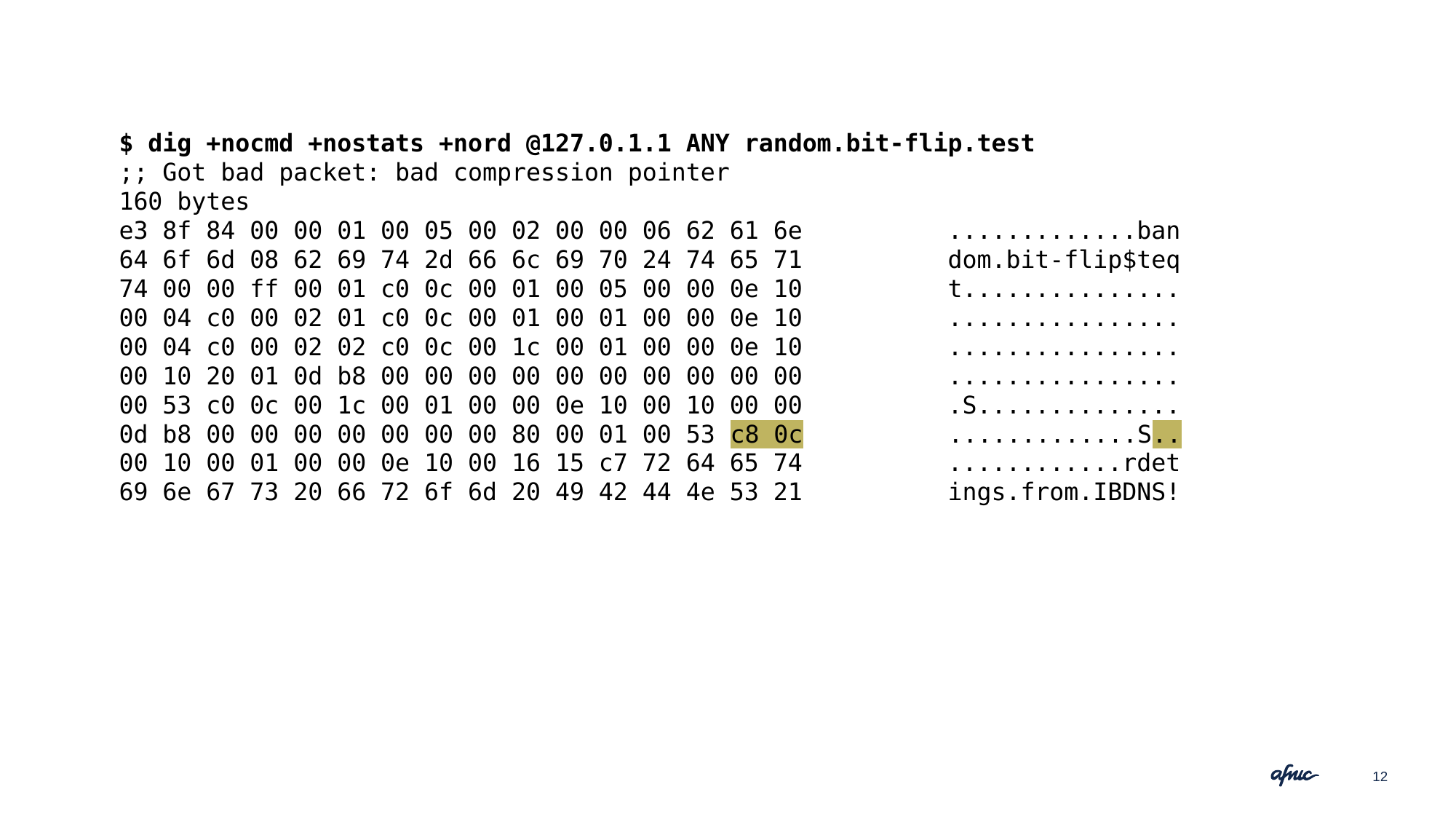

$ dig +nocmd +nostats +nord @127.0.1.1 ANY random.bit-flip.test
;; Got bad packet: bad compression pointer
160 bytes
e3 8f 84 00 00 01 00 05 00 02 00 00 06 62 61 6e          .............ban
64 6f 6d 08 62 69 74 2d 66 6c 69 70 24 74 65 71          dom.bit-flip$teq
74 00 00 ff 00 01 c0 0c 00 01 00 05 00 00 0e 10          t...............
00 04 c0 00 02 01 c0 0c 00 01 00 01 00 00 0e 10          ................
00 04 c0 00 02 02 c0 0c 00 1c 00 01 00 00 0e 10          ................
00 10 20 01 0d b8 00 00 00 00 00 00 00 00 00 00          ................
00 53 c0 0c 00 1c 00 01 00 00 0e 10 00 10 00 00          .S..............
0d b8 00 00 00 00 00 00 00 80 00 01 00 53 c8 0c          .............S..
00 10 00 01 00 00 0e 10 00 16 15 c7 72 64 65 74          ............rdet
69 6e 67 73 20 66 72 6f 6d 20 49 42 44 4e 53 21          ings.from.IBDNS!
12